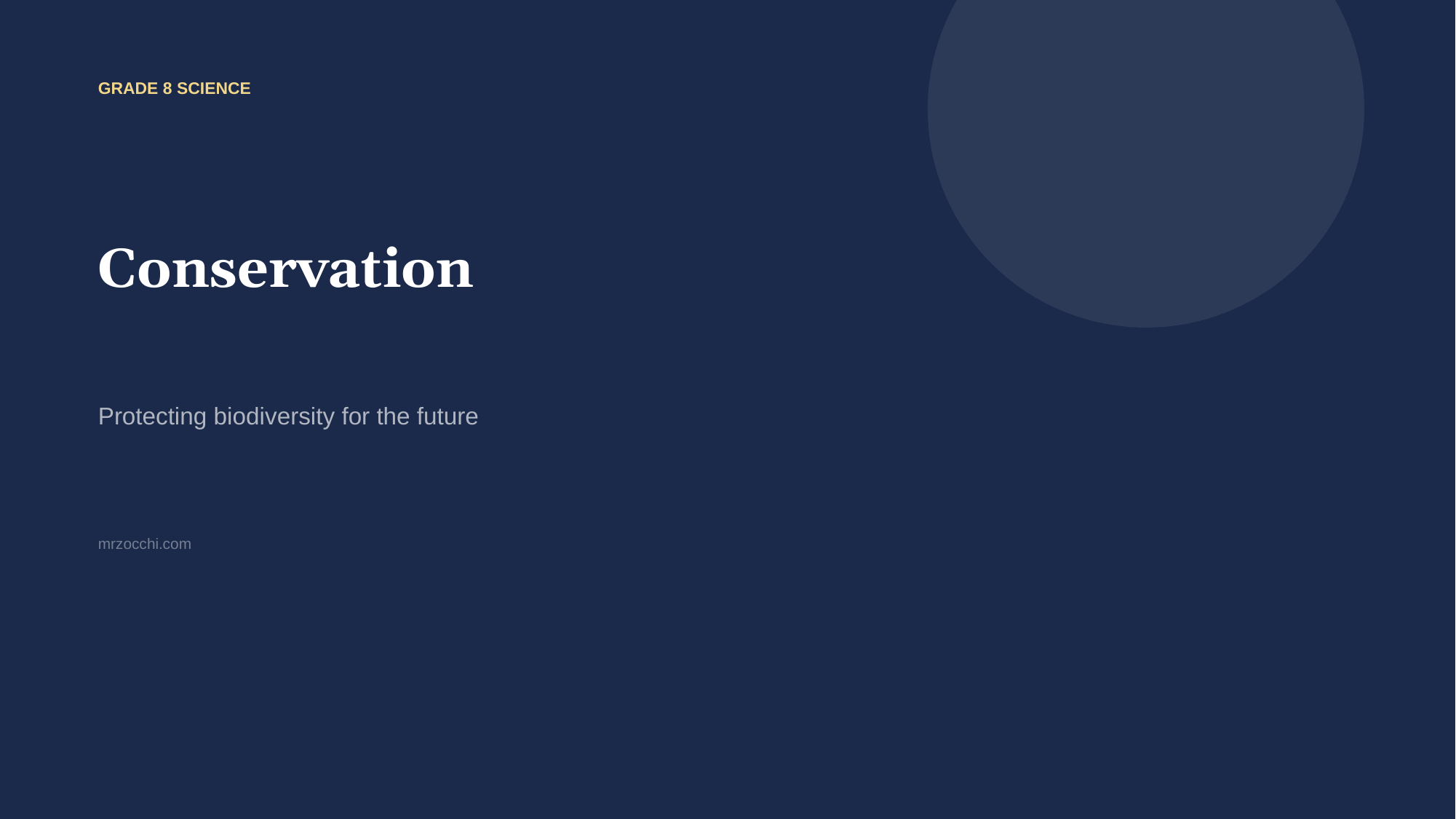

GRADE 8 SCIENCE
Conservation
Protecting biodiversity for the future
mrzocchi.com